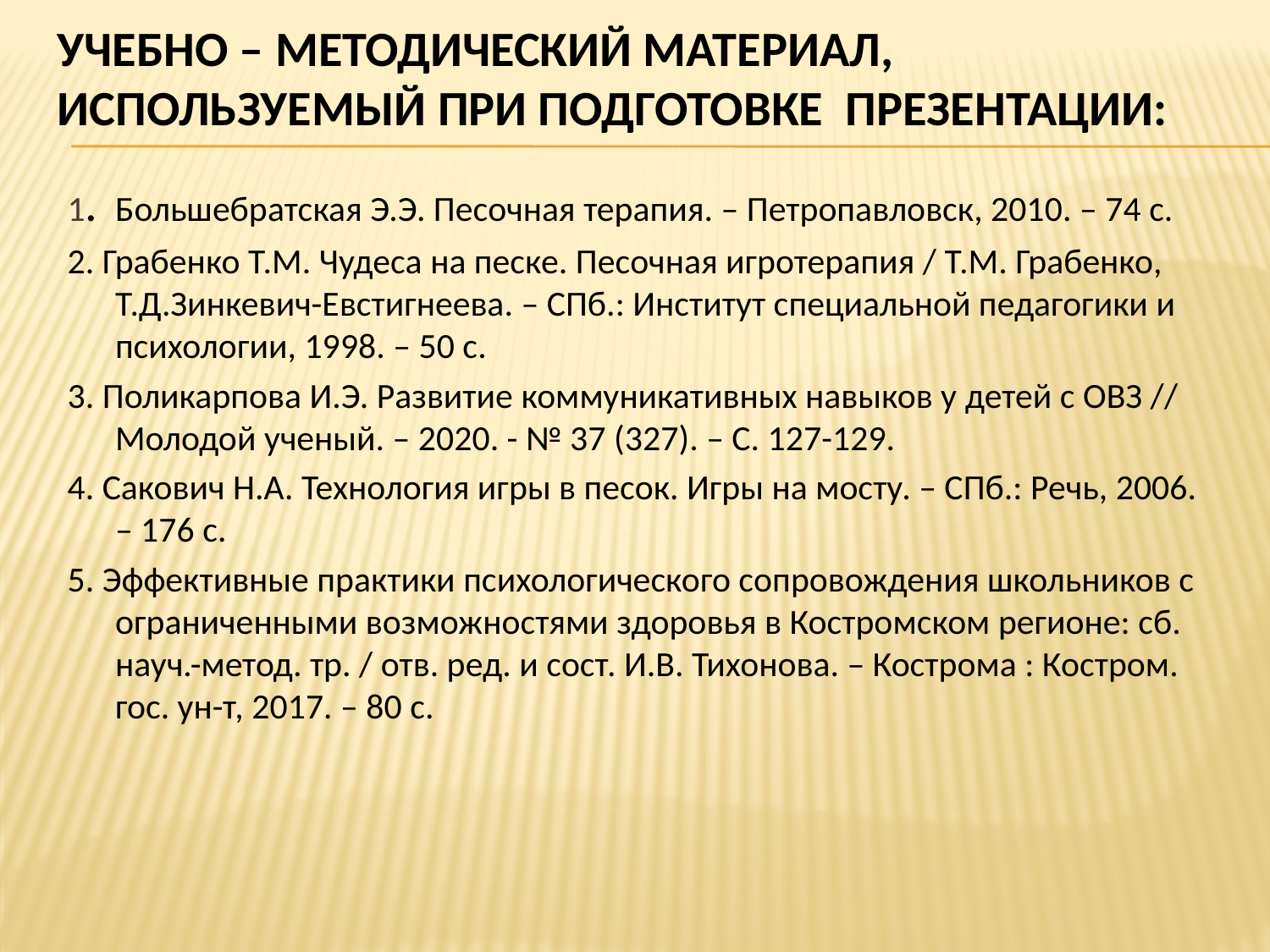

# учебно – методическиЙ материал, используемый при подготовке  презентации:
1.	Большебратская Э.Э. Песочная терапия. – Петропавловск, 2010. – 74 с.
2. Грабенко Т.М. Чудеса на песке. Песочная игротерапия / Т.М. Грабенко, Т.Д.Зинкевич-Евстигнеева. – СПб.: Институт специальной педагогики и психологии, 1998. – 50 с.
3. Поликарпова И.Э. Развитие коммуникативных навыков у детей с ОВЗ // Молодой ученый. – 2020. - № 37 (327). – С. 127-129.
4. Сакович Н.А. Технология игры в песок. Игры на мосту. – СПб.: Речь, 2006. – 176 с.
5. Эффективные практики психологического сопровождения школьников с ограниченными возможностями здоровья в Костромском регионе: сб. науч.-метод. тр. / отв. ред. и сост. И.В. Тихонова. – Кострома : Костром. гос. ун-т, 2017. – 80 с.